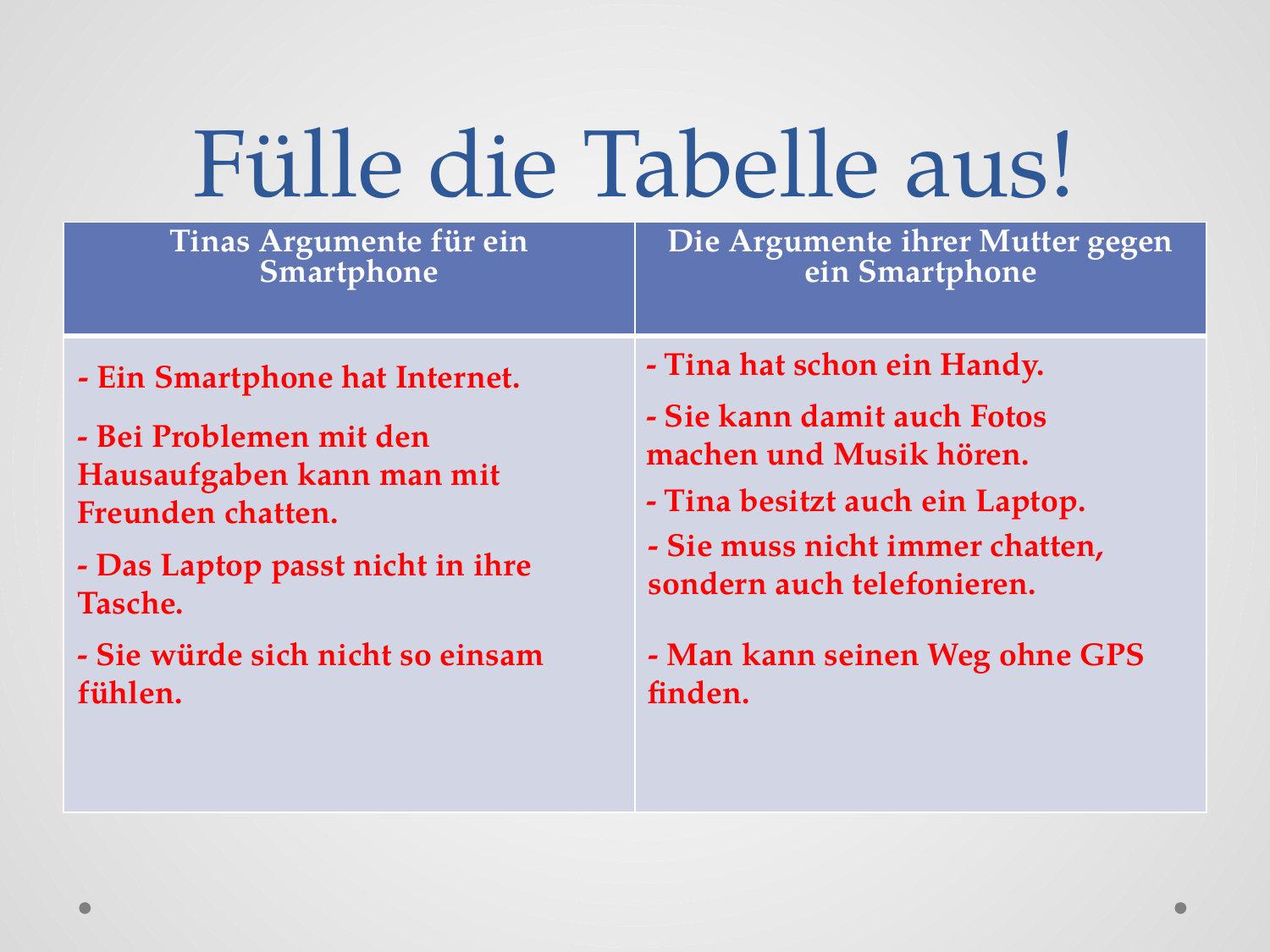

# Fülle die Tabelle aus!
| Tinas Argumente für ein Smartphone | Die Argumente ihrer Mutter gegen ein Smartphone |
| --- | --- |
|  |  |
- Tina hat schon ein Handy.
- Ein Smartphone hat Internet.
- Sie kann damit auch Fotos machen und Musik hören.
- Bei Problemen mit den Hausaufgaben kann man mit Freunden chatten.
- Tina besitzt auch ein Laptop.
- Sie muss nicht immer chatten, sondern auch telefonieren.
- Das Laptop passt nicht in ihre Tasche.
- Sie würde sich nicht so einsam fühlen.
- Man kann seinen Weg ohne GPS finden.